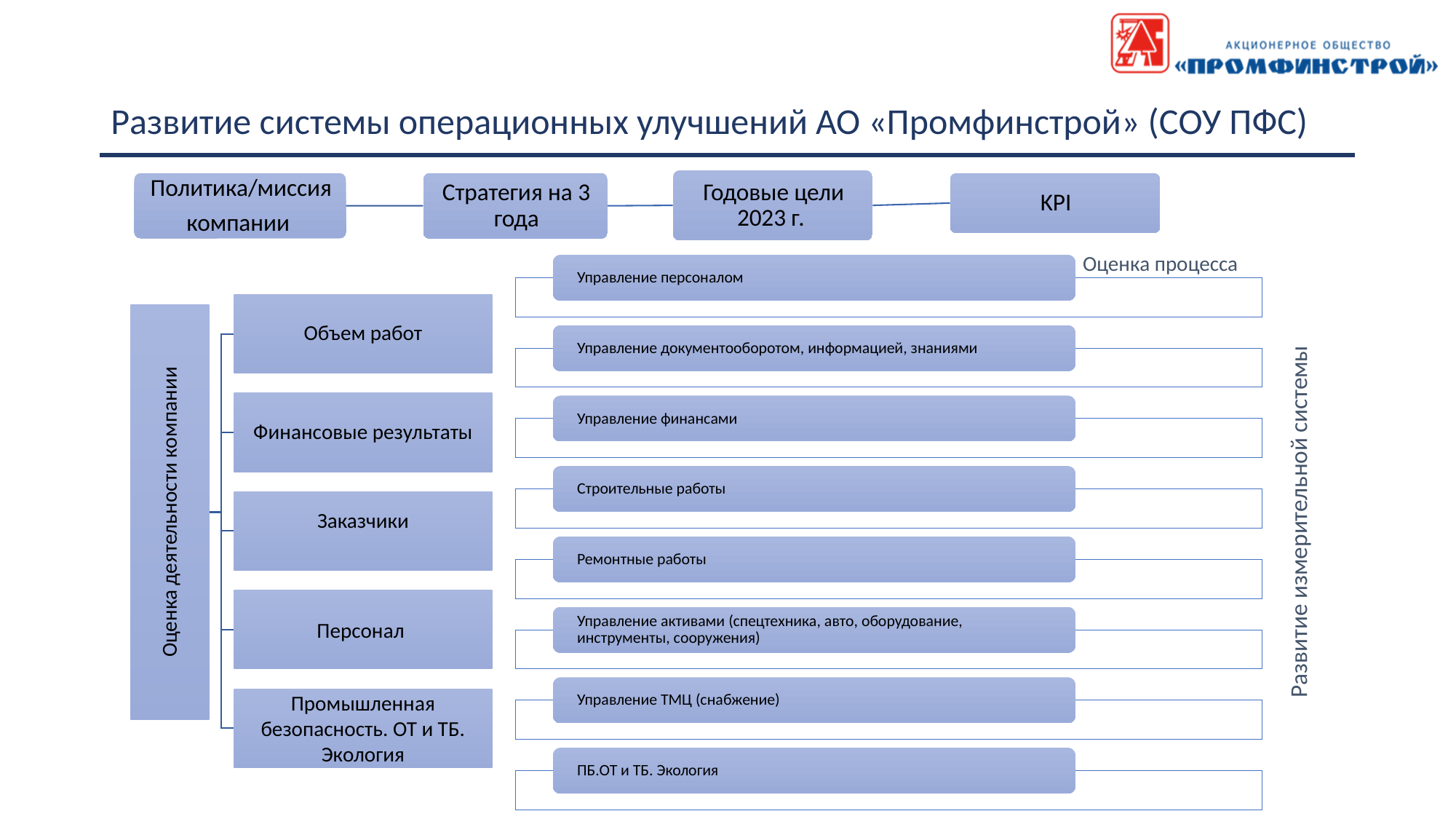

# Развитие системы операционных улучшений АО «Промфинстрой» (СОУ ПФС)
Политика/миссия
компании

Стратегия на 3 года

Годовые цели 2023 г.

KPI
Управление персоналом
Управление документооборотом, информацией, знаниями
Управление финансами
Строительные работы
Ремонтные работы
Управление активами (спецтехника, авто, оборудование, инструменты, сооружения)
Управление ТМЦ (снабжение)
ПБ.ОТ и ТБ. Экология
Оценка процесса

Оценка деятельности компании
Объем работ
Финансовые результаты
Заказчики

Персонал
Промышленная безопасность. ОТ и ТБ. Экология
Развитие измерительной системы